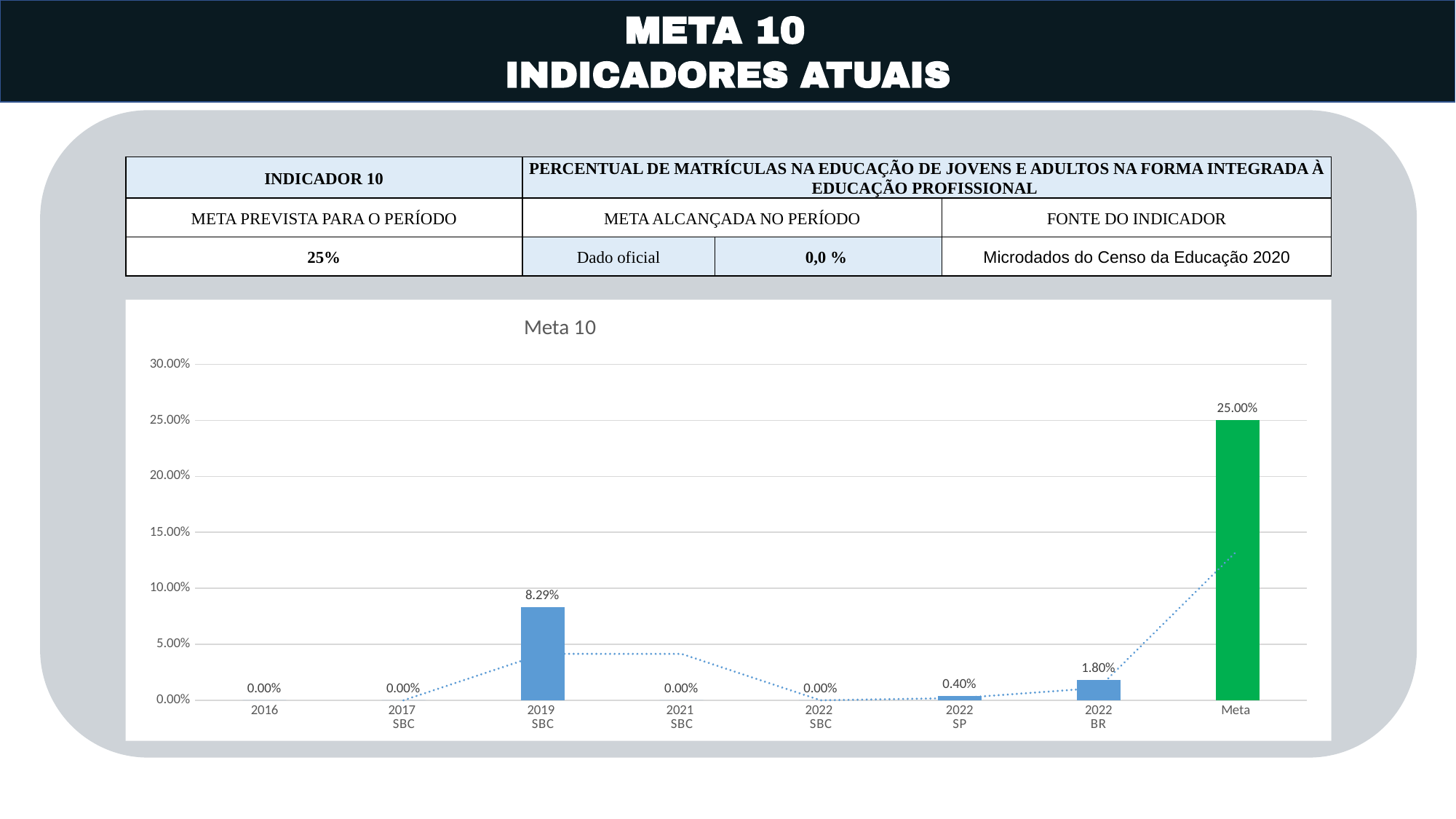

META 10
INDICADORES ATUAIS

| INDICADOR 10 | PERCENTUAL DE MATRÍCULAS NA EDUCAÇÃO DE JOVENS E ADULTOS NA FORMA INTEGRADA À EDUCAÇÃO PROFISSIONAL |  |  |
| --- | --- | --- | --- |
| META PREVISTA PARA O PERÍODO | META ALCANÇADA NO PERÍODO |  | FONTE DO INDICADOR |
| 25% | Dado oficial | 0,0 % | Microdados do Censo da Educação 2020 |

### Chart: Meta 10

| Category |  |
|---|---|
| 2016 | 0.0 |
| 2017
SBC | 0.0 |
| 2019
SBC | 0.0829 |
| 2021
SBC | 0.0 |
| 2022
SBC | 0.0 |
| 2022
SP | 0.004 |
| 2022
BR | 0.018 |
| Meta  | 0.25 |